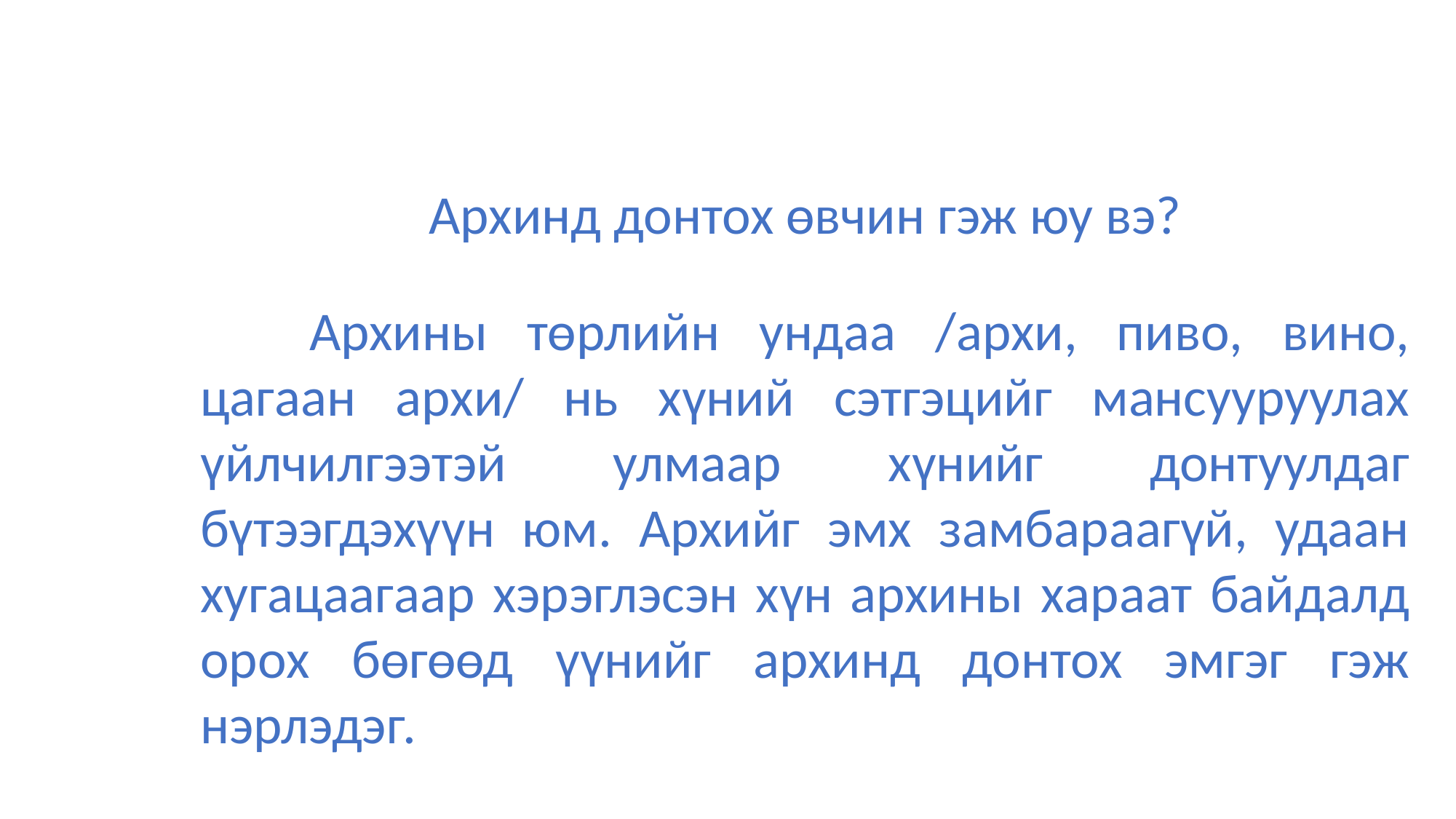

Архинд донтох өвчин гэж юу вэ?

	Архины төрлийн ундаа /архи, пиво, вино, цагаан архи/ нь хүний сэтгэцийг мансууруулах үйлчилгээтэй улмаар хүнийг донтуулдаг бүтээгдэхүүн юм. Архийг эмх замбараагүй, удаан хугацаагаар хэрэглэсэн хүн архины хараат байдалд орох бөгөөд үүнийг архинд донтох эмгэг гэж нэрлэдэг.